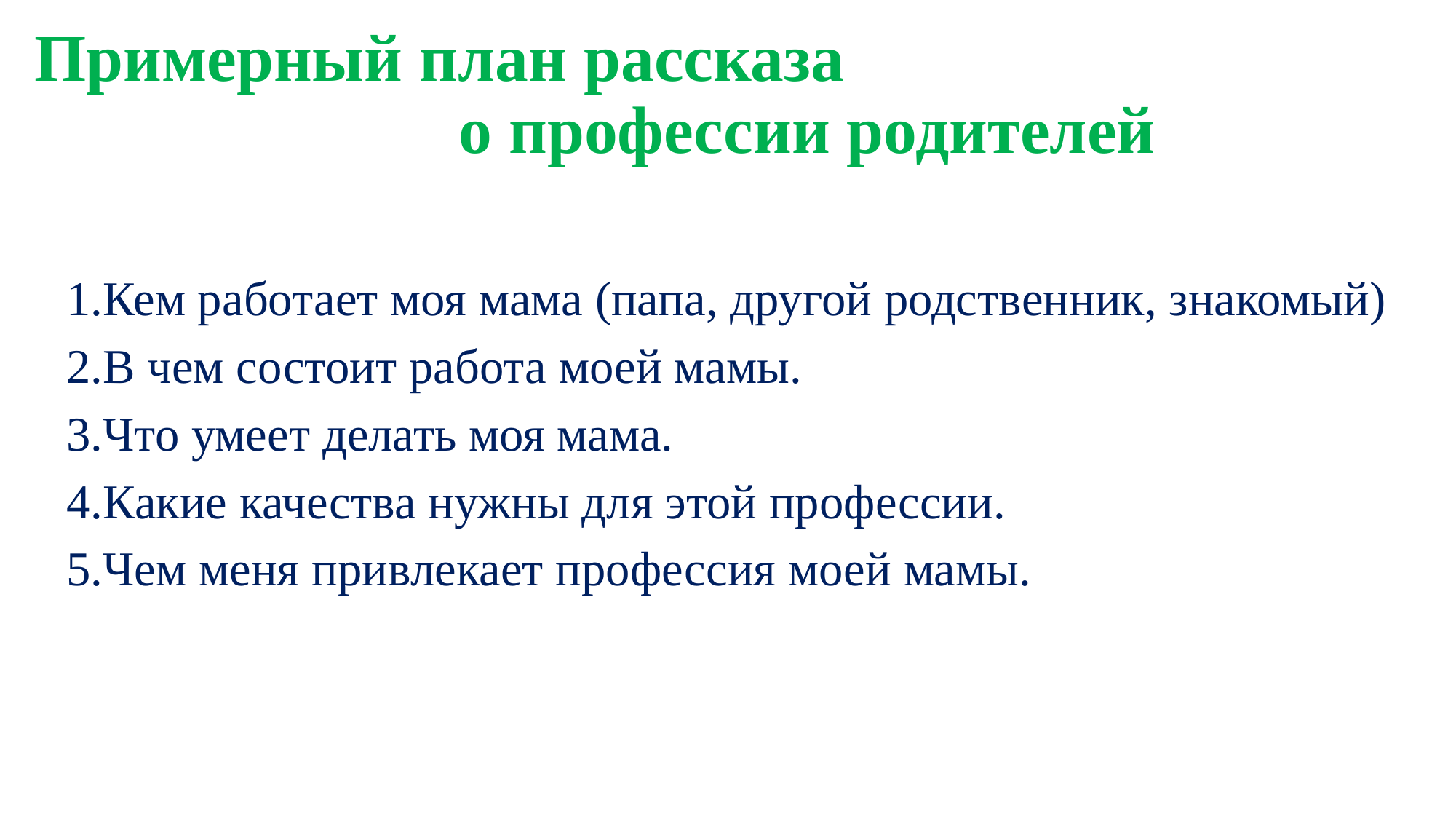

# Примерный план рассказа                                             о профессии родителей
Кем работает моя мама (папа, другой родственник, знакомый)
В чем состоит работа моей мамы.
Что умеет делать моя мама.
Какие качества нужны для этой профессии.
Чем меня привлекает профессия моей мамы.